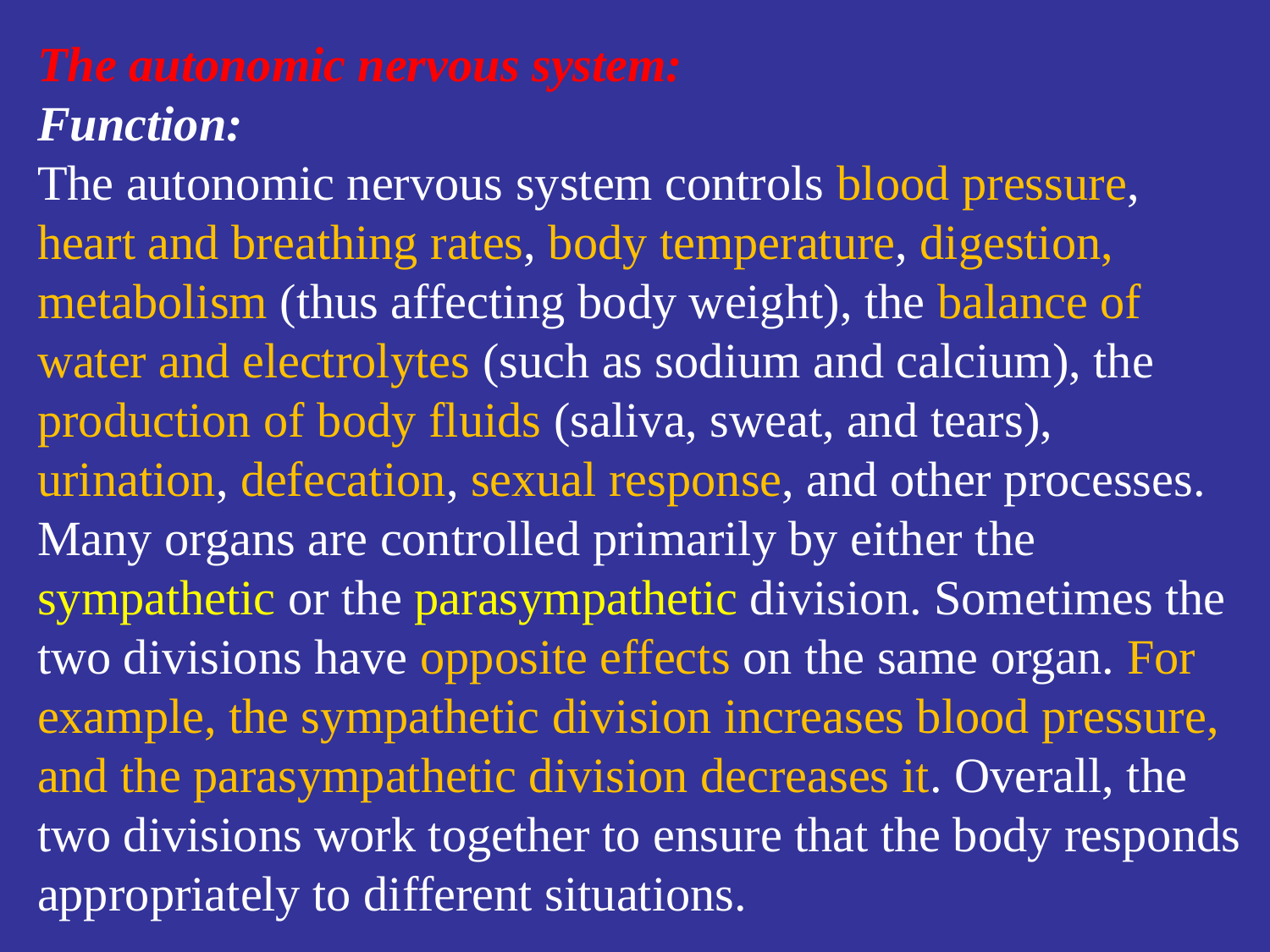

The autonomic nervous system:
Function:
The autonomic nervous system controls blood pressure, heart and breathing rates, body temperature, digestion, metabolism (thus affecting body weight), the balance of water and electrolytes (such as sodium and calcium), the production of body fluids (saliva, sweat, and tears), urination, defecation, sexual response, and other processes.
Many organs are controlled primarily by either the sympathetic or the parasympathetic division. Sometimes the two divisions have opposite effects on the same organ. For example, the sympathetic division increases blood pressure, and the parasympathetic division decreases it. Overall, the two divisions work together to ensure that the body responds appropriately to different situations.